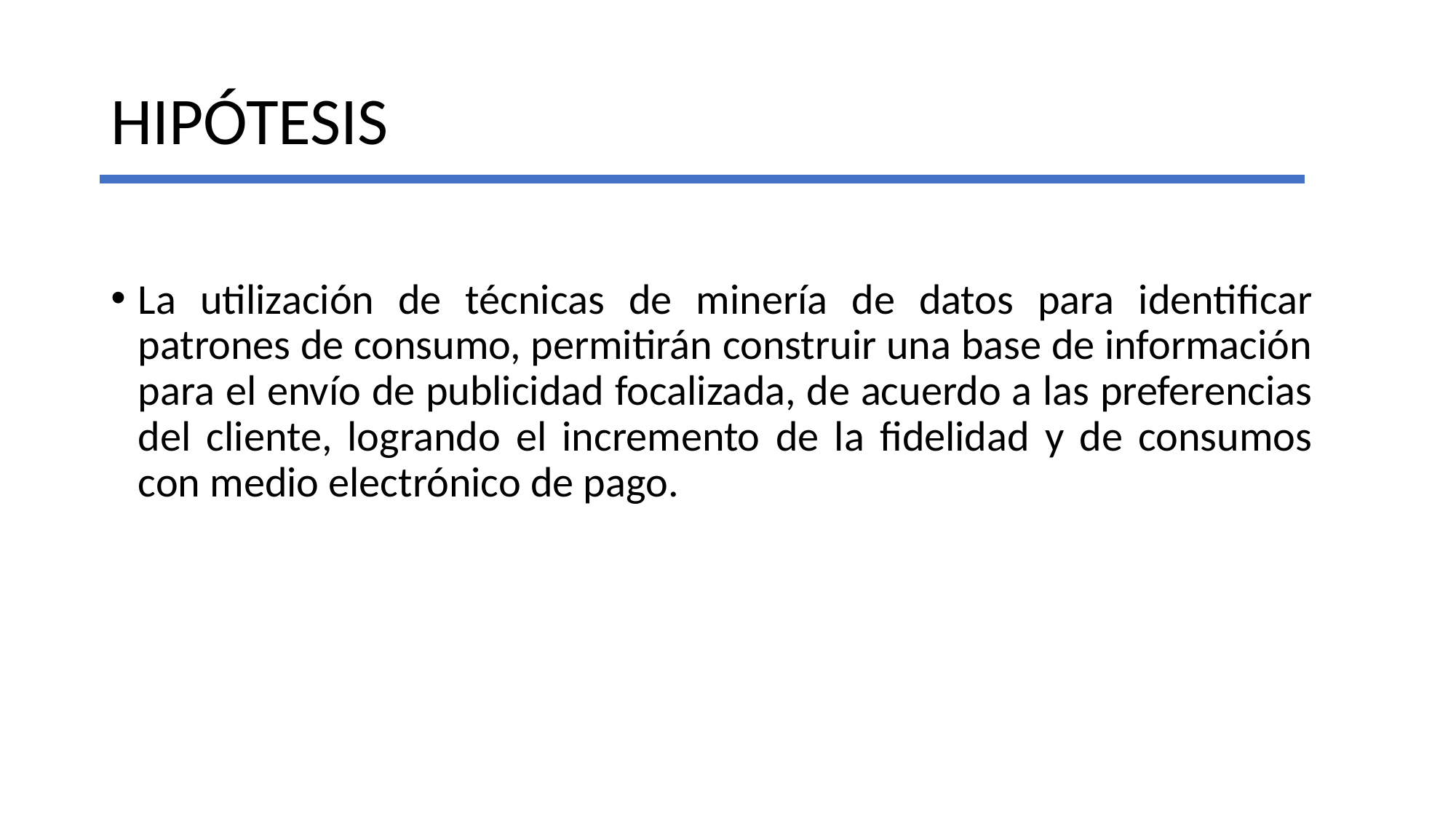

# HIPÓTESIS
La utilización de técnicas de minería de datos para identificar patrones de consumo, permitirán construir una base de información para el envío de publicidad focalizada, de acuerdo a las preferencias del cliente, logrando el incremento de la fidelidad y de consumos con medio electrónico de pago.